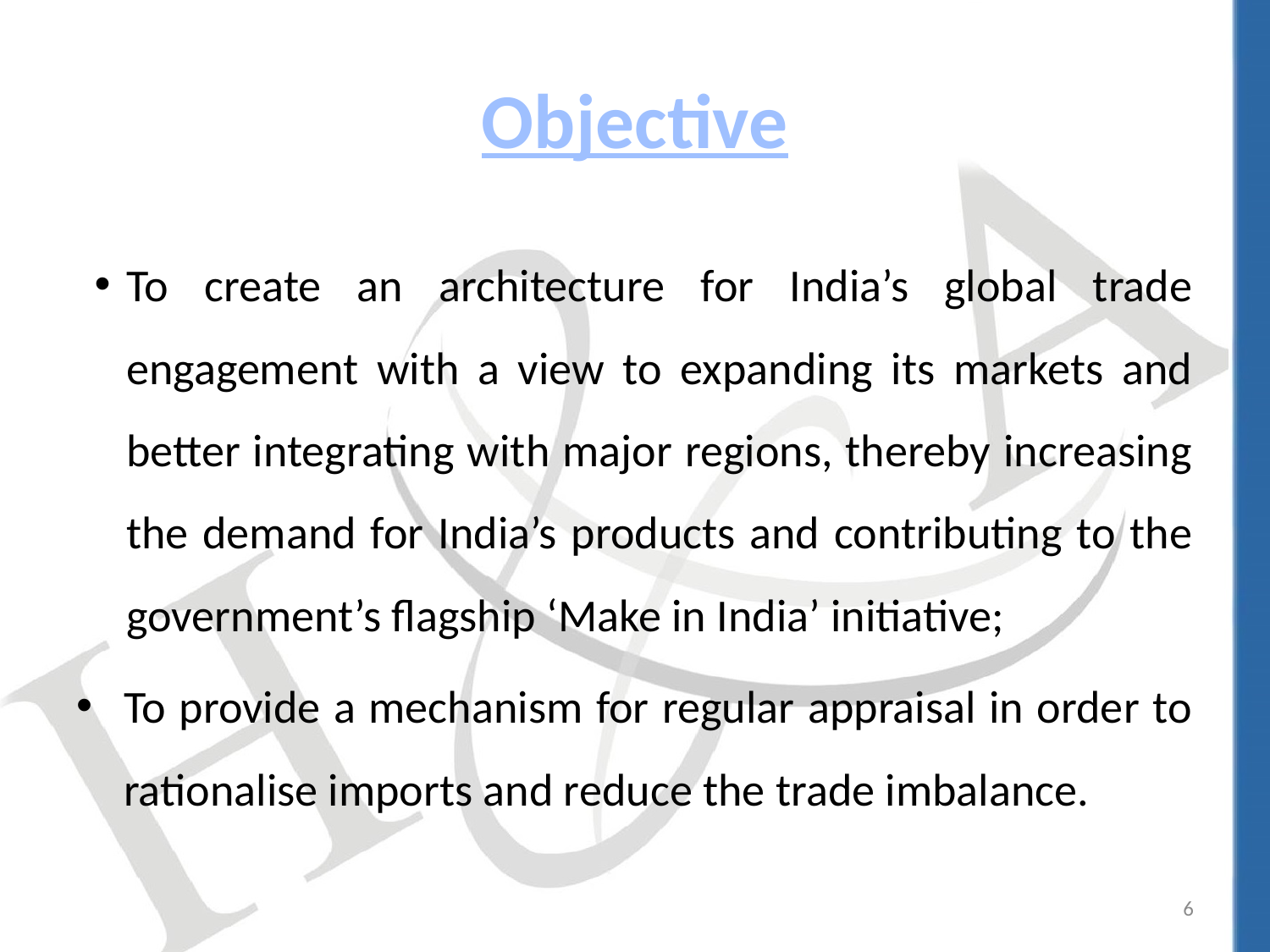

# Objective
To create an architecture for India’s global trade engagement with a view to expanding its markets and better integrating with major regions, thereby increasing the demand for India’s products and contributing to the government’s flagship ‘Make in India’ initiative;
To provide a mechanism for regular appraisal in order to rationalise imports and reduce the trade imbalance.
6